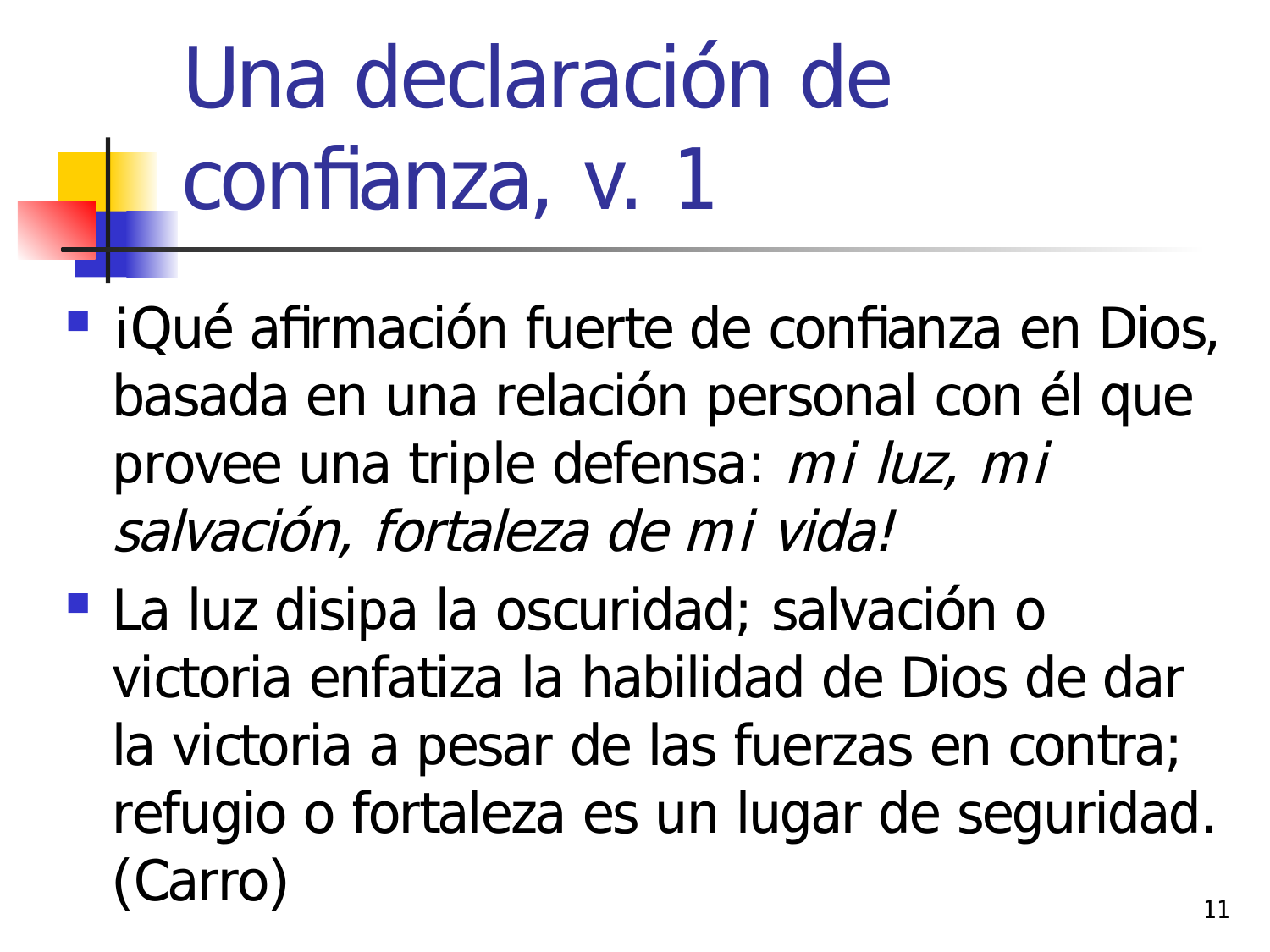

# Una declaración de confianza, v. 1
¡Qué afirmación fuerte de confianza en Dios, basada en una relación personal con él que provee una triple defensa: mi luz, mi salvación, fortaleza de mi vida!
La luz disipa la oscuridad; salvación o victoria enfatiza la habilidad de Dios de dar la victoria a pesar de las fuerzas en contra; refugio o fortaleza es un lugar de seguridad. (Carro)
11